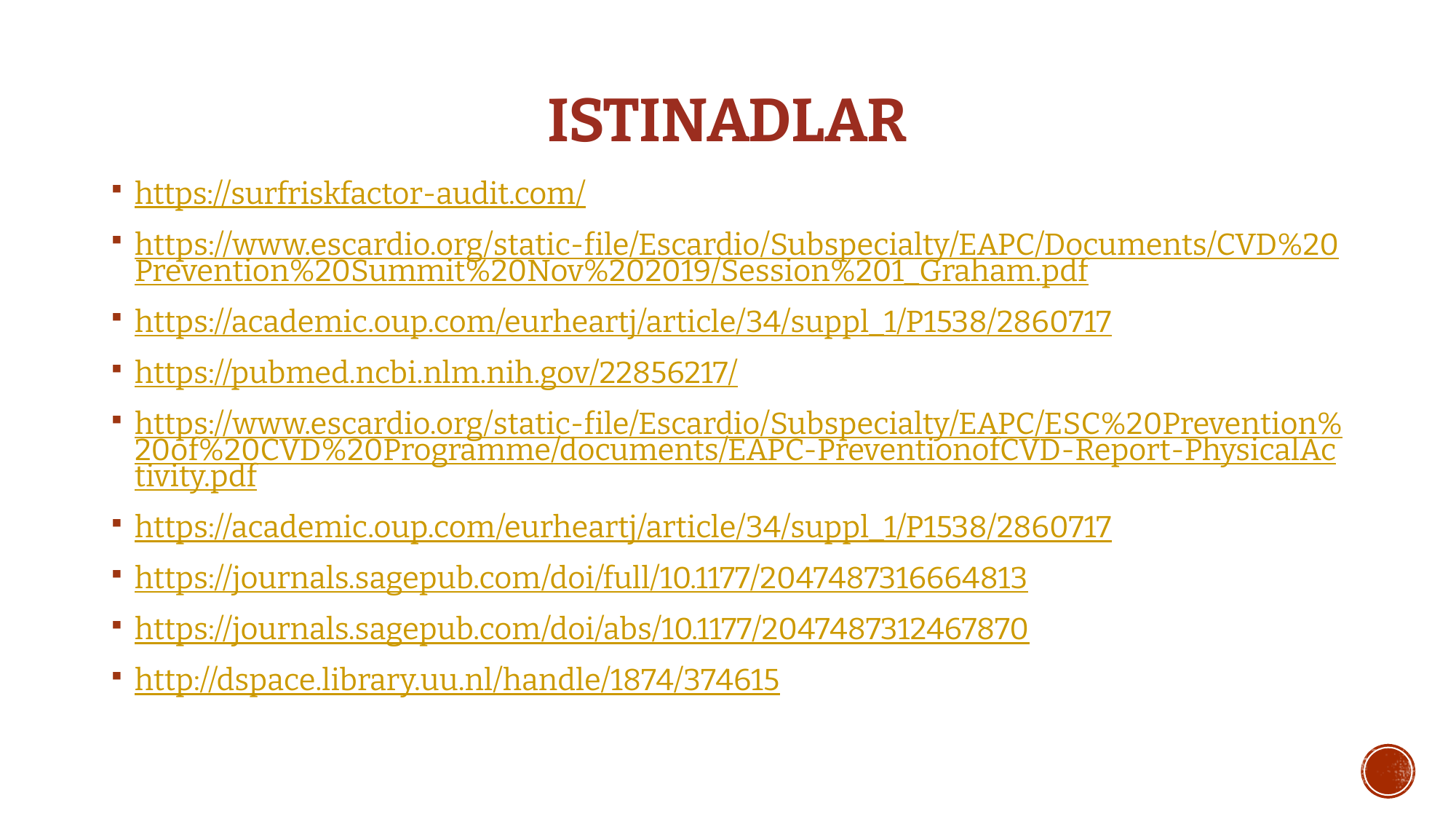

# ISTINADLAR
https://surfriskfactor-audit.com/
https://www.escardio.org/static-file/Escardio/Subspecialty/EAPC/Documents/CVD%20Prevention%20Summit%20Nov%202019/Session%201_Graham.pdf
https://academic.oup.com/eurheartj/article/34/suppl_1/P1538/2860717
https://pubmed.ncbi.nlm.nih.gov/22856217/
https://www.escardio.org/static-file/Escardio/Subspecialty/EAPC/ESC%20Prevention%20of%20CVD%20Programme/documents/EAPC-PreventionofCVD-Report-PhysicalActivity.pdf
https://academic.oup.com/eurheartj/article/34/suppl_1/P1538/2860717
https://journals.sagepub.com/doi/full/10.1177/2047487316664813
https://journals.sagepub.com/doi/abs/10.1177/2047487312467870
http://dspace.library.uu.nl/handle/1874/374615